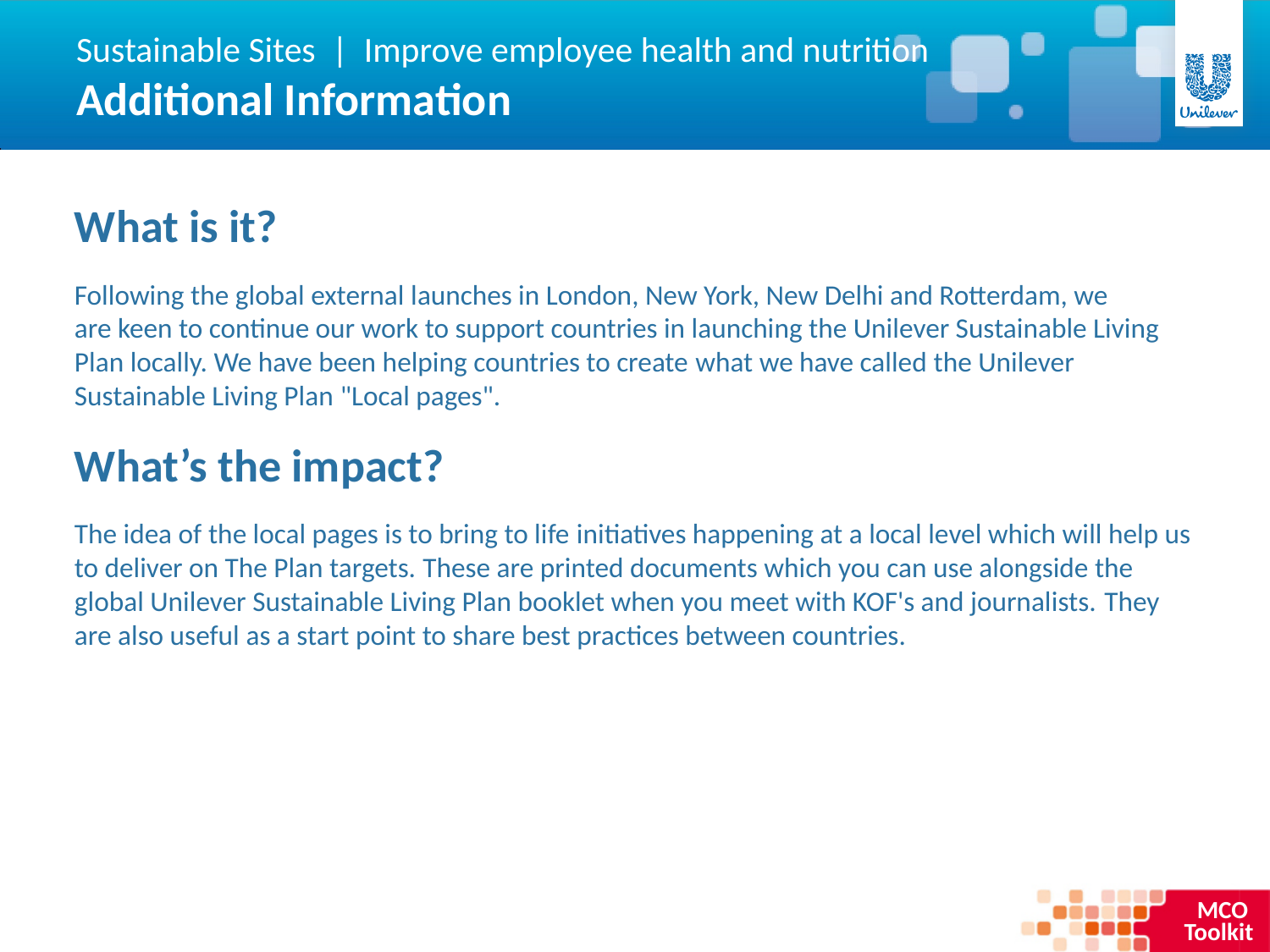

Sustainable Sites  |  Improve employee health and nutrition
Additional Information
What is it?
Following the global external launches in London, New York, New Delhi and Rotterdam, we are keen to continue our work to support countries in launching the Unilever Sustainable Living Plan locally. We have been helping countries to create what we have called the Unilever Sustainable Living Plan "Local pages".
What’s the impact?
The idea of the local pages is to bring to life initiatives happening at a local level which will help us to deliver on The Plan targets. These are printed documents which you can use alongside the global Unilever Sustainable Living Plan booklet when you meet with KOF's and journalists. They are also useful as a start point to share best practices between countries.